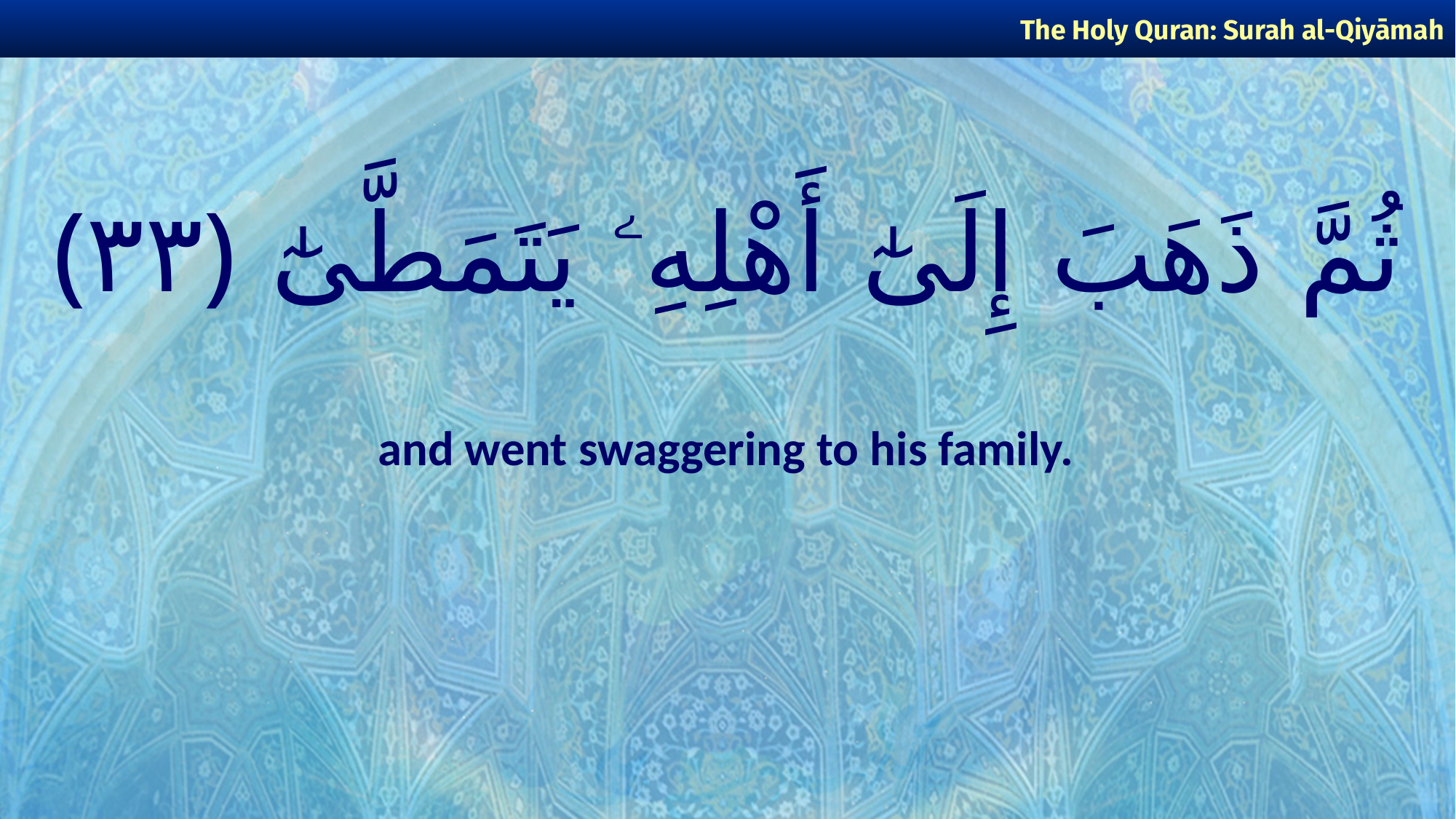

The Holy Quran: Surah al-Qiyāmah
# ثُمَّ ذَهَبَ إِلَىٰٓ أَهْلِهِۦ يَتَمَطَّىٰٓ ﴿٣٣﴾
and went swaggering to his family.